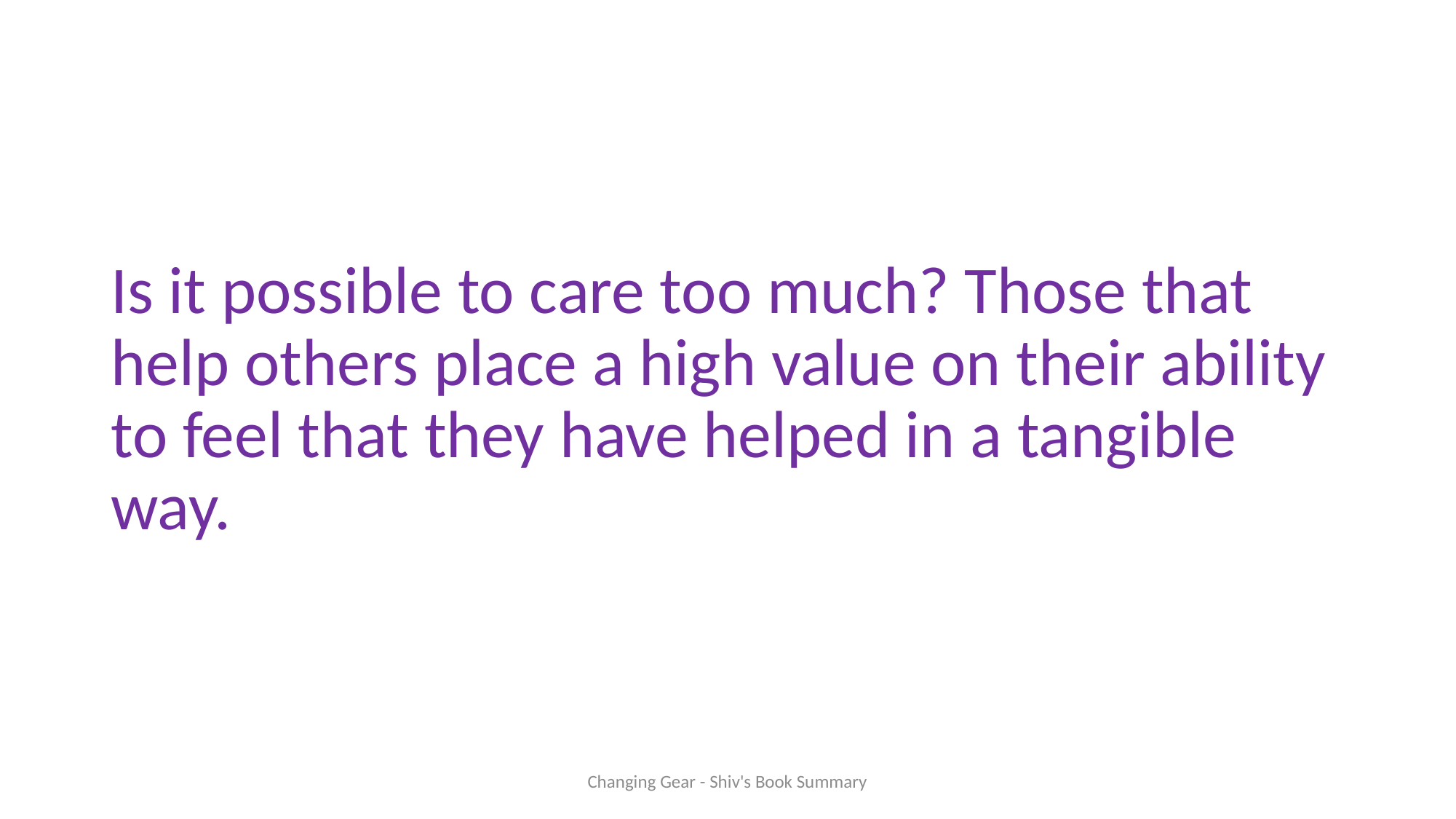

# Is it possible to care too much? Those that help others place a high value on their ability to feel that they have helped in a tangible way.
Changing Gear - Shiv's Book Summary